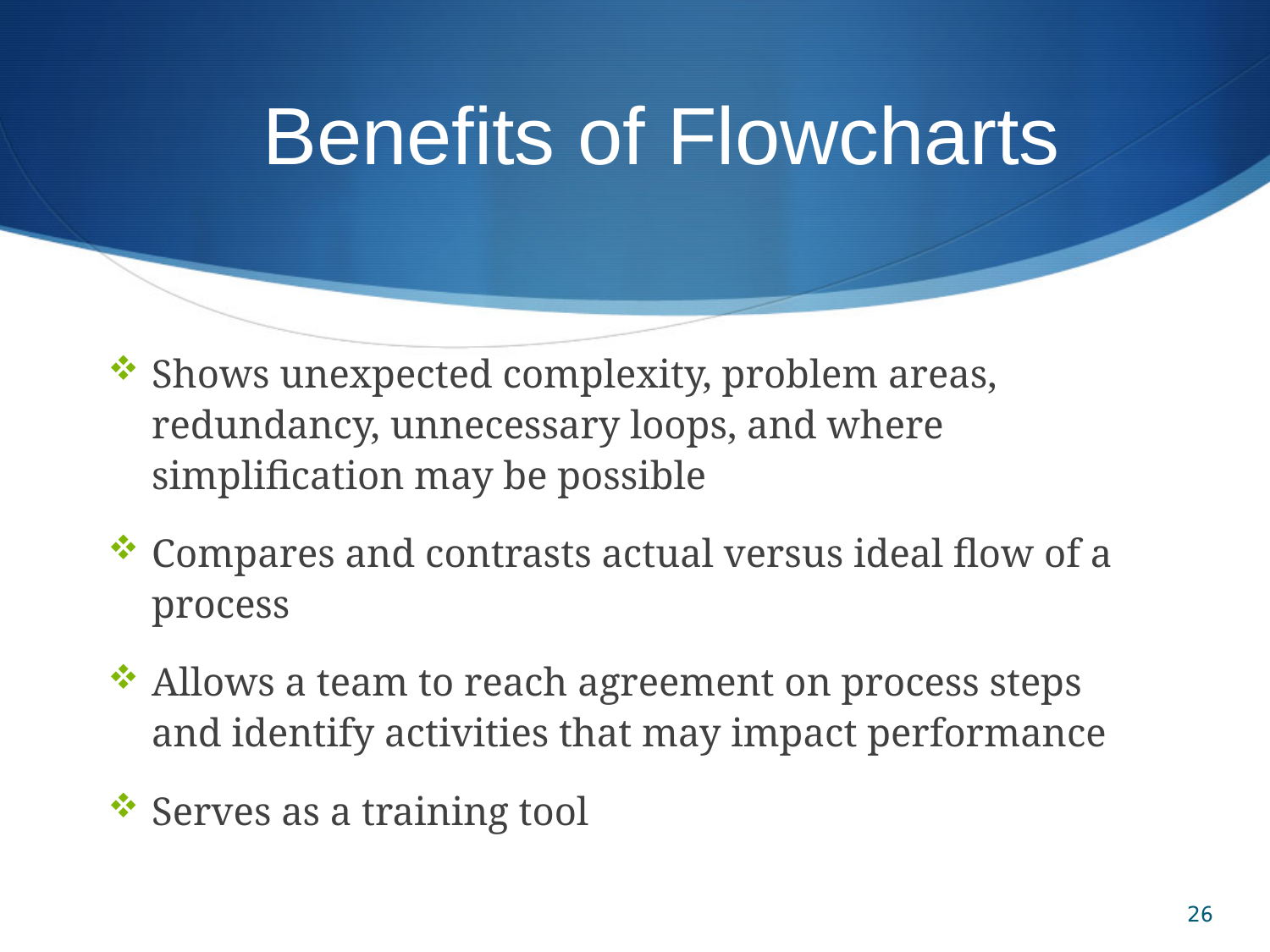

# Benefits of Flowcharts
Shows unexpected complexity, problem areas, redundancy, unnecessary loops, and where simplification may be possible
Compares and contrasts actual versus ideal flow of a process
Allows a team to reach agreement on process steps and identify activities that may impact performance
Serves as a training tool
26